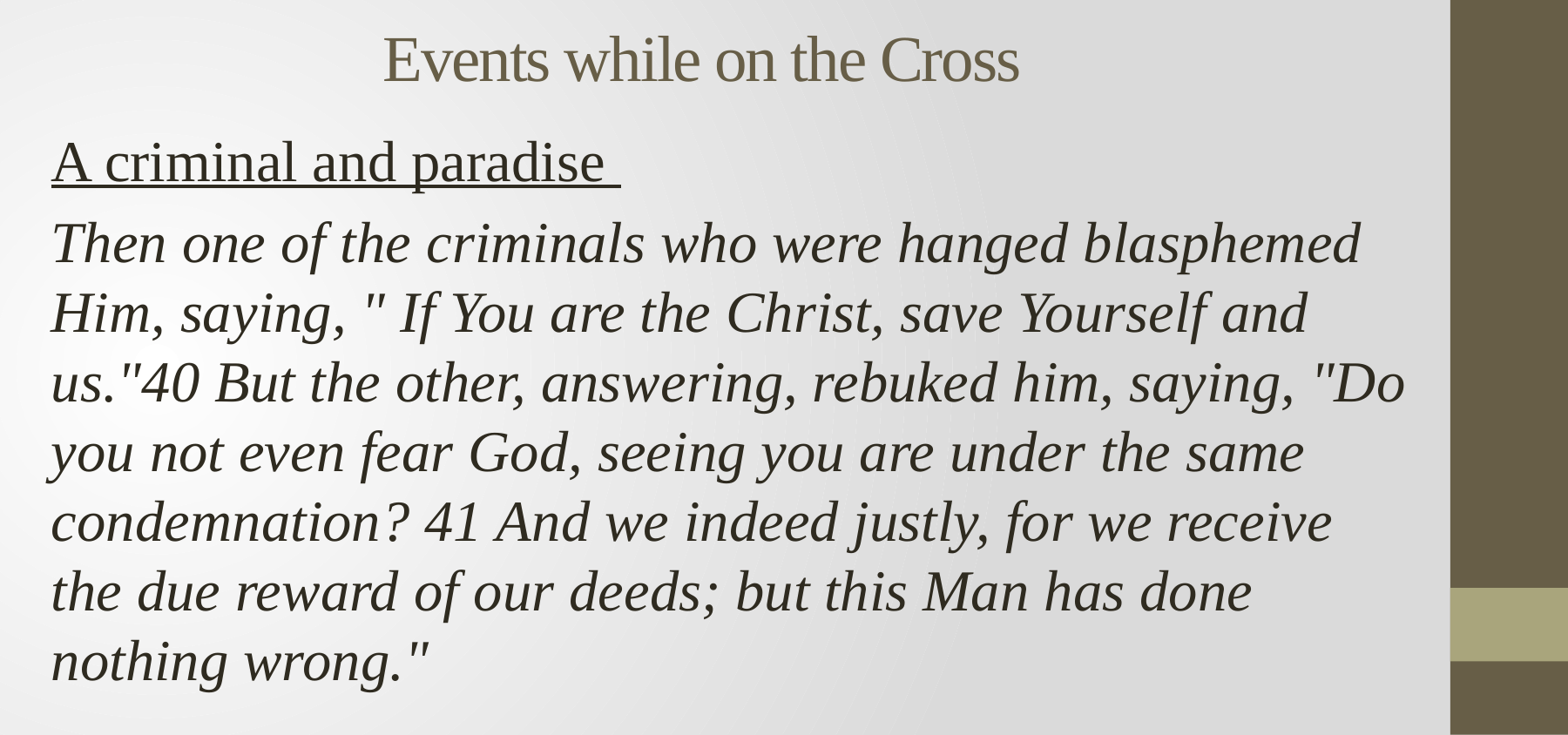

# Events while on the Cross
A criminal and paradise
Then one of the criminals who were hanged blasphemed Him, saying, " If You are the Christ, save Yourself and us."40 But the other, answering, rebuked him, saying, "Do you not even fear God, seeing you are under the same condemnation? 41 And we indeed justly, for we receive the due reward of our deeds; but this Man has done nothing wrong."